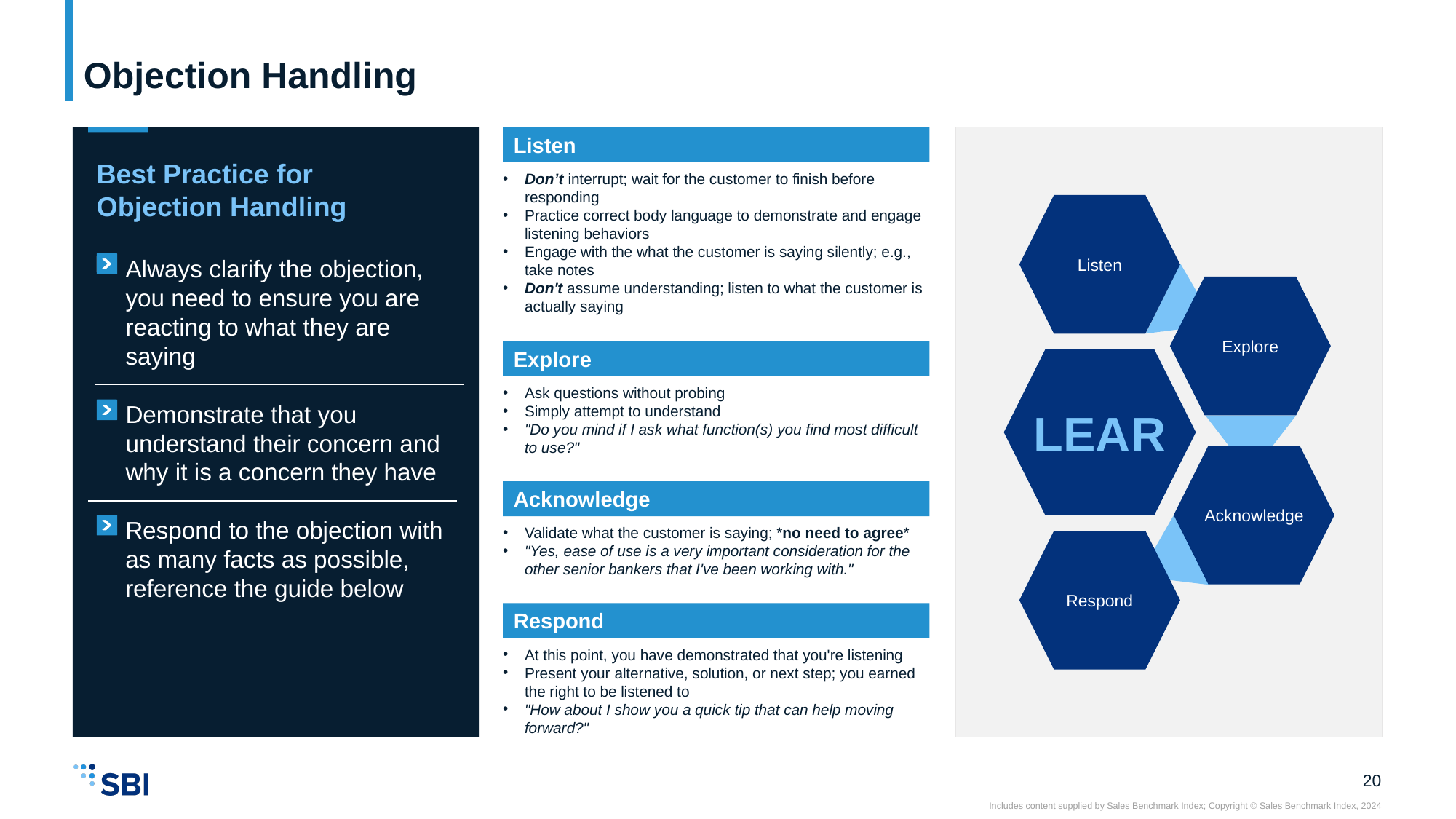

# Objection Handling

Listen
Don’t interrupt; wait for the customer to finish before responding
Practice correct body language to demonstrate and engage listening behaviors
Engage with the what the customer is saying silently; e.g., take notes
Don't assume understanding; listen to what the customer is actually saying
Best Practice for Objection Handling

Always clarify the objection, you need to ensure you are reacting to what they are saying

Demonstrate that you understand their concern and why it is a concern they have

Respond to the objection with as many facts as possible, reference the guide below
Listen
Explore

LEAR

Acknowledge
Respond

Explore
Ask questions without probing
Simply attempt to understand
"Do you mind if I ask what function(s) you find most difficult to use?"
Acknowledge
Validate what the customer is saying; *no need to agree*
"Yes, ease of use is a very important consideration for the other senior bankers that I've been working with."
Respond
At this point, you have demonstrated that you're listening
Present your alternative, solution, or next step; you earned the right to be listened to
"How about I show you a quick tip that can help moving forward?"